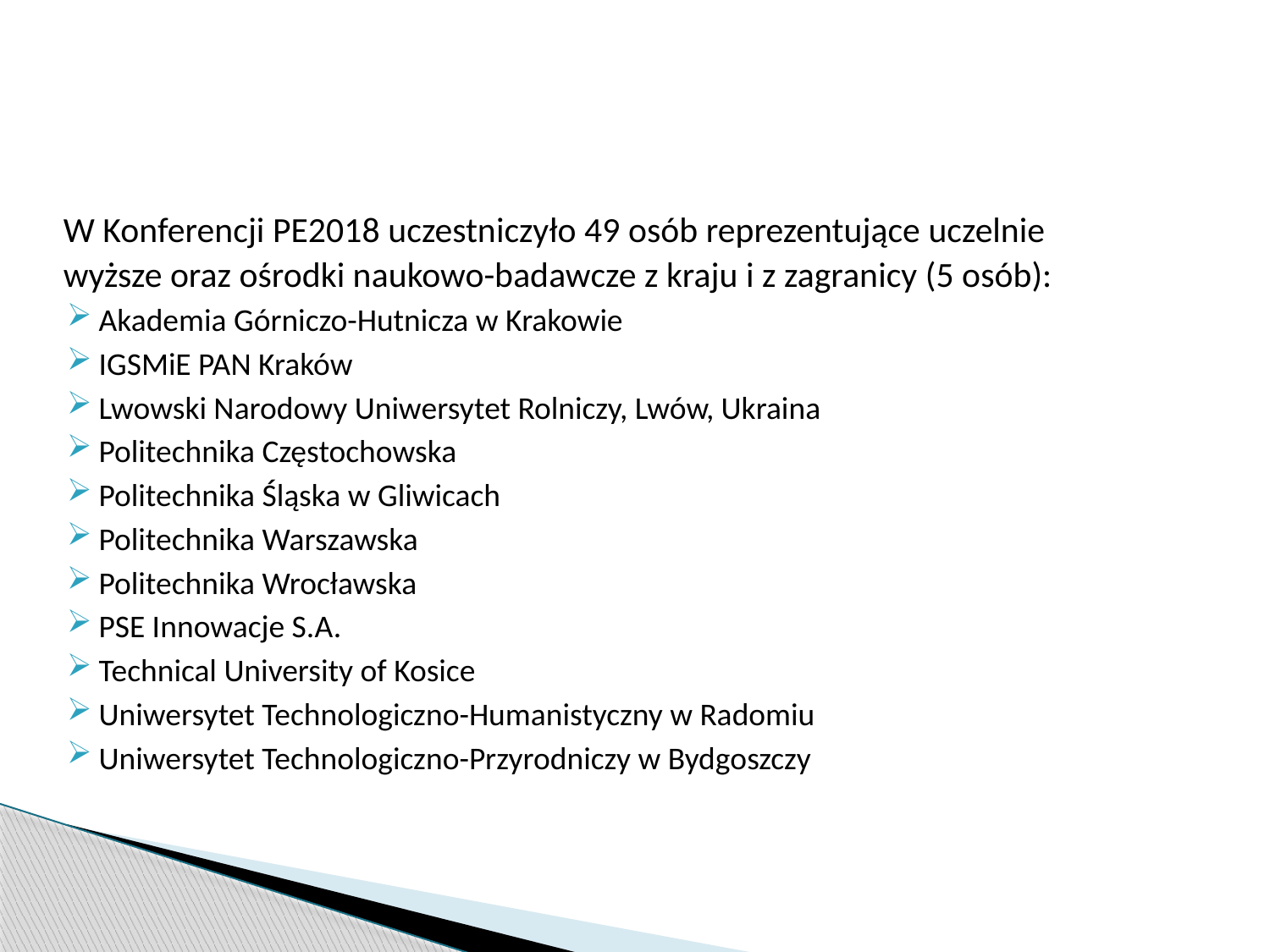

PE 2018
	W Konferencji PE2018 uczestniczyło 49 osób reprezentujące uczelnie wyższe oraz ośrodki naukowo-badawcze z kraju i z zagranicy (5 osób):
Akademia Górniczo-Hutnicza w Krakowie
IGSMiE PAN Kraków
Lwowski Narodowy Uniwersytet Rolniczy, Lwów, Ukraina
Politechnika Częstochowska
Politechnika Śląska w Gliwicach
Politechnika Warszawska
Politechnika Wrocławska
PSE Innowacje S.A.
Technical University of Kosice
Uniwersytet Technologiczno-Humanistyczny w Radomiu
Uniwersytet Technologiczno-Przyrodniczy w Bydgoszczy